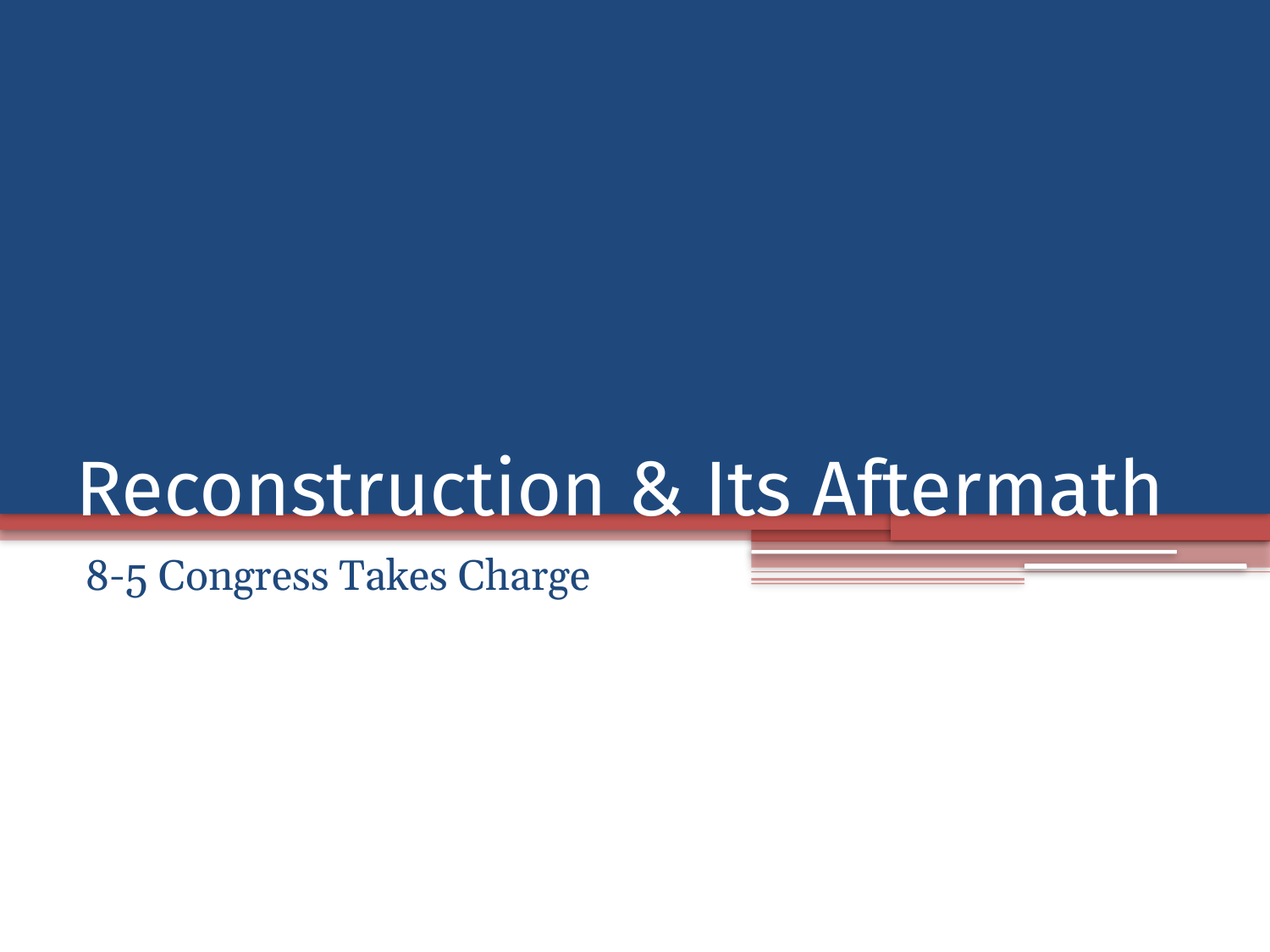

# Reconstruction & Its Aftermath
8-5 Congress Takes Charge